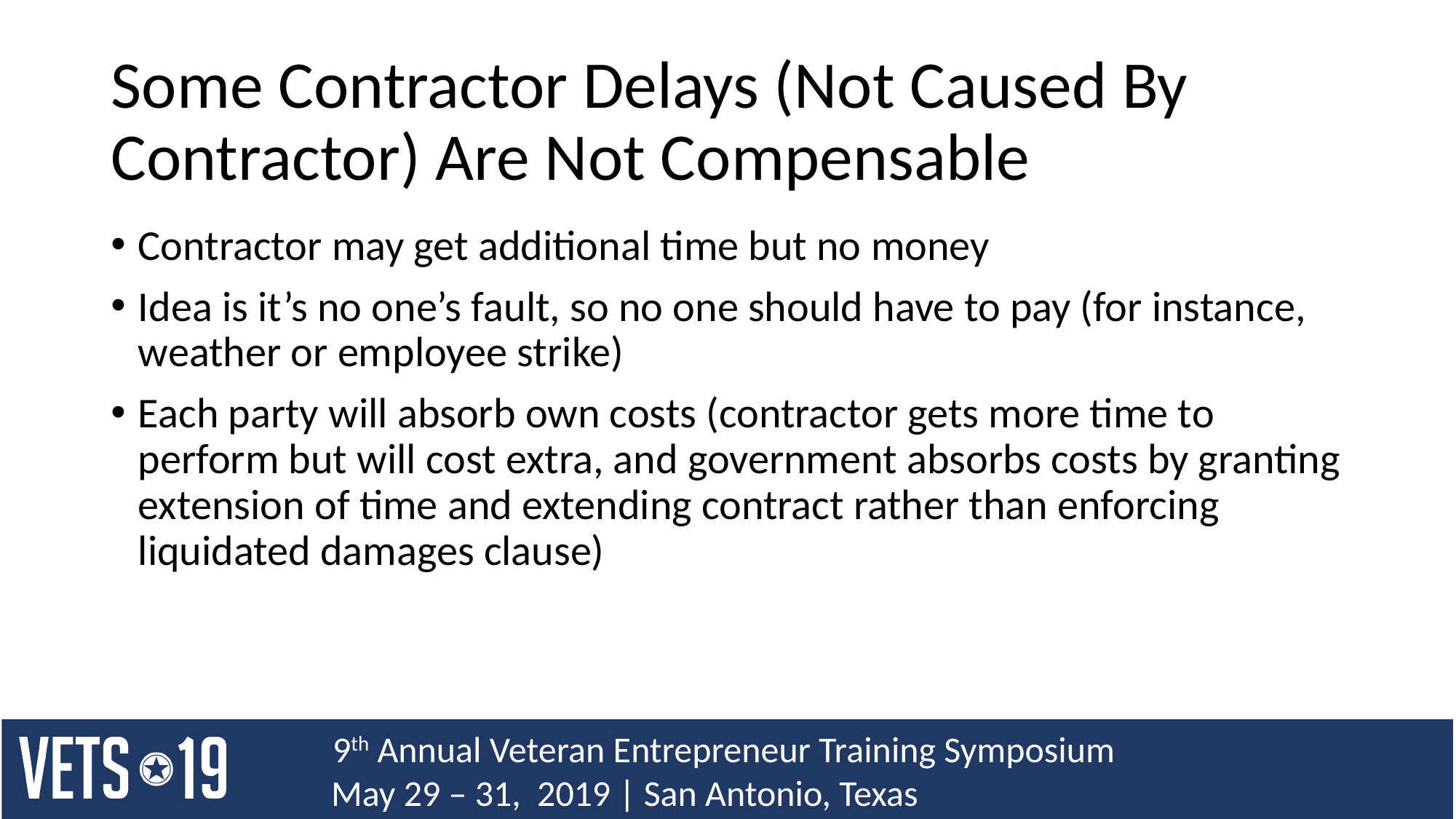

# Some Contractor Delays (Not Caused By Contractor) Are Not Compensable
Contractor may get additional time but no money
Idea is it’s no one’s fault, so no one should have to pay (for instance, weather or employee strike)
Each party will absorb own costs (contractor gets more time to perform but will cost extra, and government absorbs costs by granting extension of time and extending contract rather than enforcing liquidated damages clause)